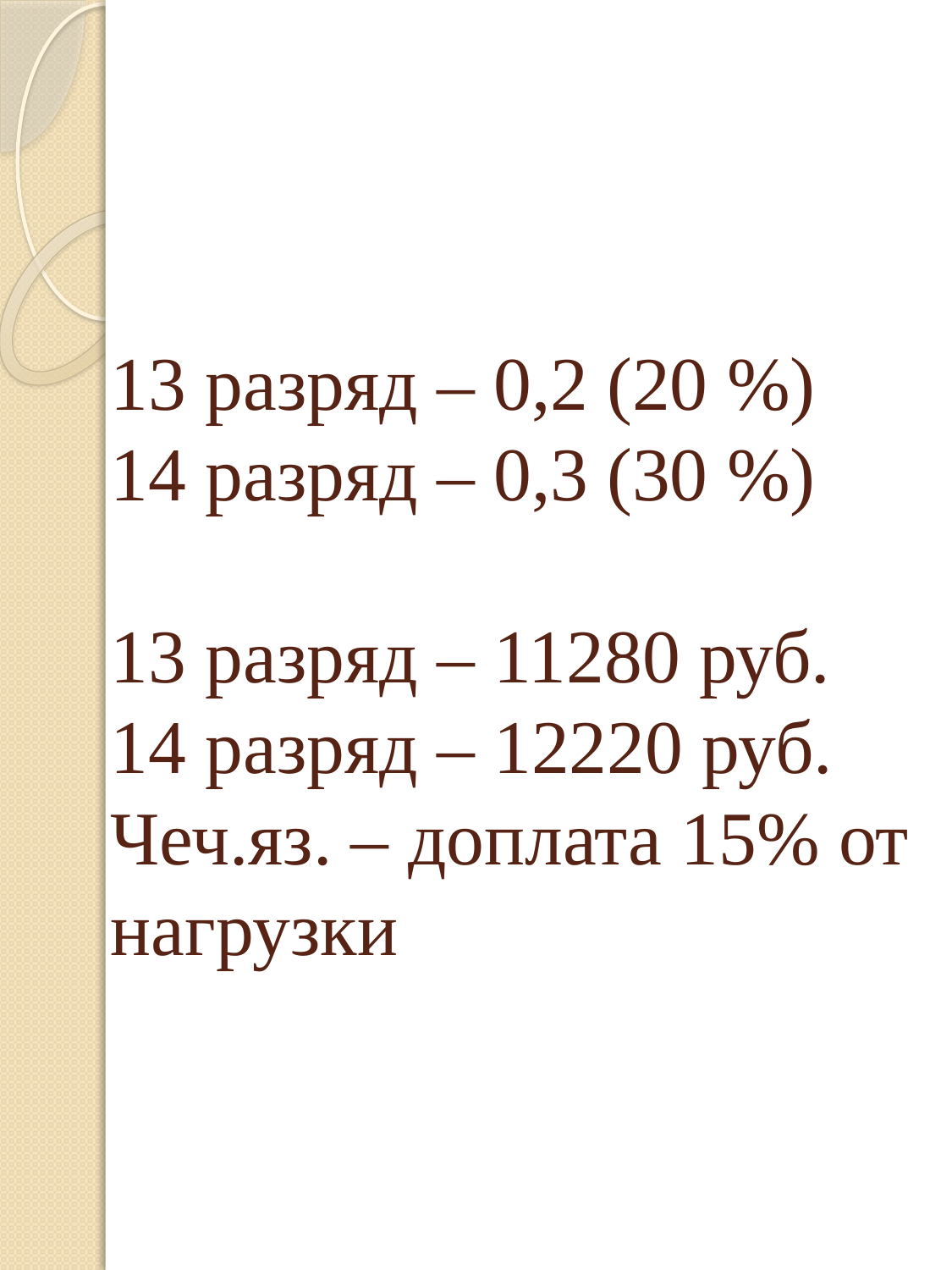

# 13 разряд – 0,2 (20 %) 14 разряд – 0,3 (30 %) 13 разряд – 11280 руб. 14 разряд – 12220 руб. Чеч.яз. – доплата 15% от нагрузки